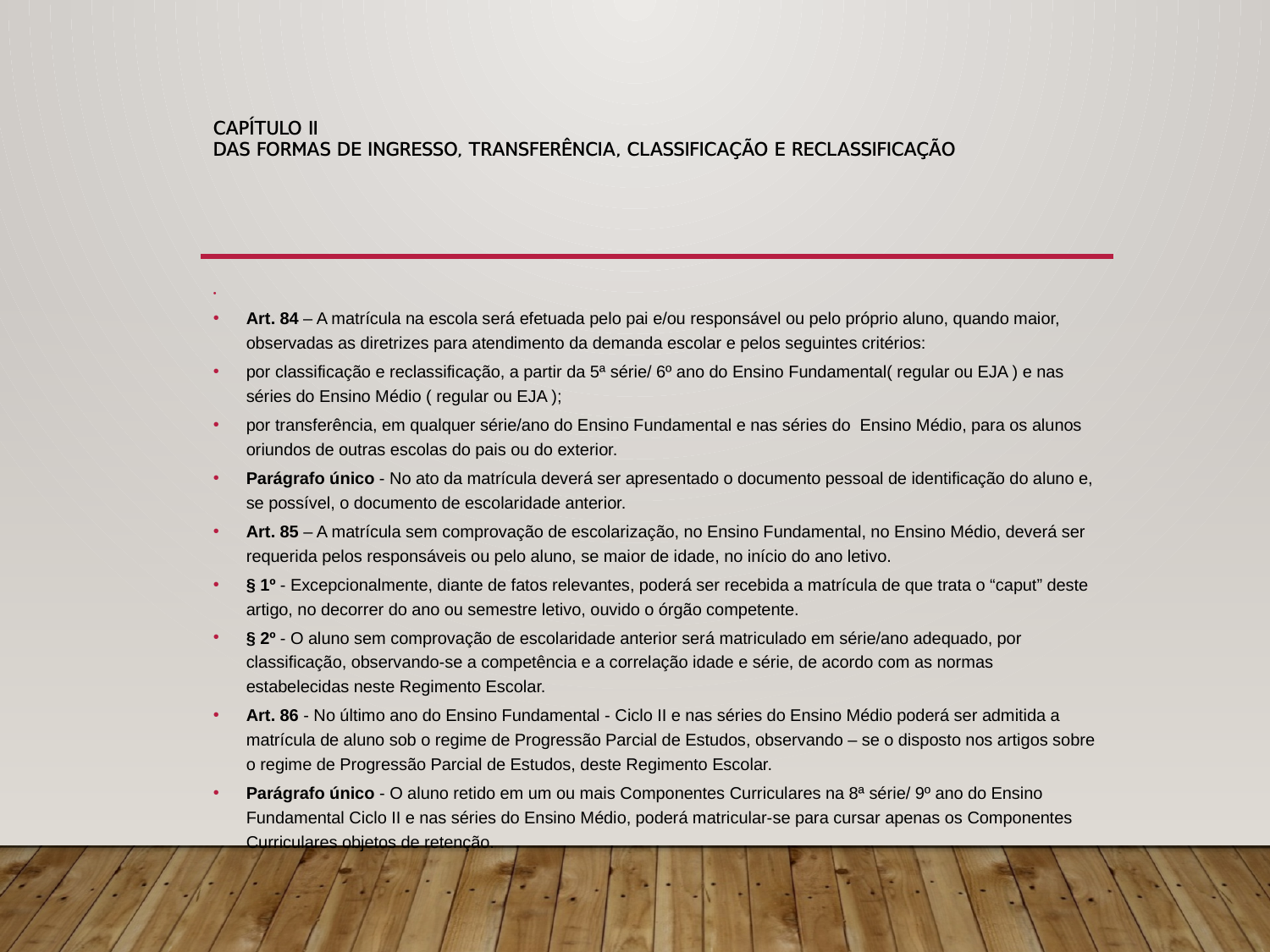

# Capítulo II Das Formas de Ingresso, Transferência, Classificação e Reclassificação

Art. 84 – A matrícula na escola será efetuada pelo pai e/ou responsável ou pelo próprio aluno, quando maior, observadas as diretrizes para atendimento da demanda escolar e pelos seguintes critérios:
por classificação e reclassificação, a partir da 5ª série/ 6º ano do Ensino Fundamental( regular ou EJA ) e nas séries do Ensino Médio ( regular ou EJA );
por transferência, em qualquer série/ano do Ensino Fundamental e nas séries do  Ensino Médio, para os alunos oriundos de outras escolas do pais ou do exterior.
Parágrafo único - No ato da matrícula deverá ser apresentado o documento pessoal de identificação do aluno e, se possível, o documento de escolaridade anterior.
Art. 85 – A matrícula sem comprovação de escolarização, no Ensino Fundamental, no Ensino Médio, deverá ser requerida pelos responsáveis ou pelo aluno, se maior de idade, no início do ano letivo.
§ 1º - Excepcionalmente, diante de fatos relevantes, poderá ser recebida a matrícula de que trata o “caput” deste artigo, no decorrer do ano ou semestre letivo, ouvido o órgão competente.
§ 2º - O aluno sem comprovação de escolaridade anterior será matriculado em série/ano adequado, por classificação, observando-se a competência e a correlação idade e série, de acordo com as normas estabelecidas neste Regimento Escolar.
Art. 86 - No último ano do Ensino Fundamental - Ciclo II e nas séries do Ensino Médio poderá ser admitida a matrícula de aluno sob o regime de Progressão Parcial de Estudos, observando – se o disposto nos artigos sobre o regime de Progressão Parcial de Estudos, deste Regimento Escolar.
Parágrafo único - O aluno retido em um ou mais Componentes Curriculares na 8ª série/ 9º ano do Ensino Fundamental Ciclo II e nas séries do Ensino Médio, poderá matricular-se para cursar apenas os Componentes Curriculares objetos de retenção.